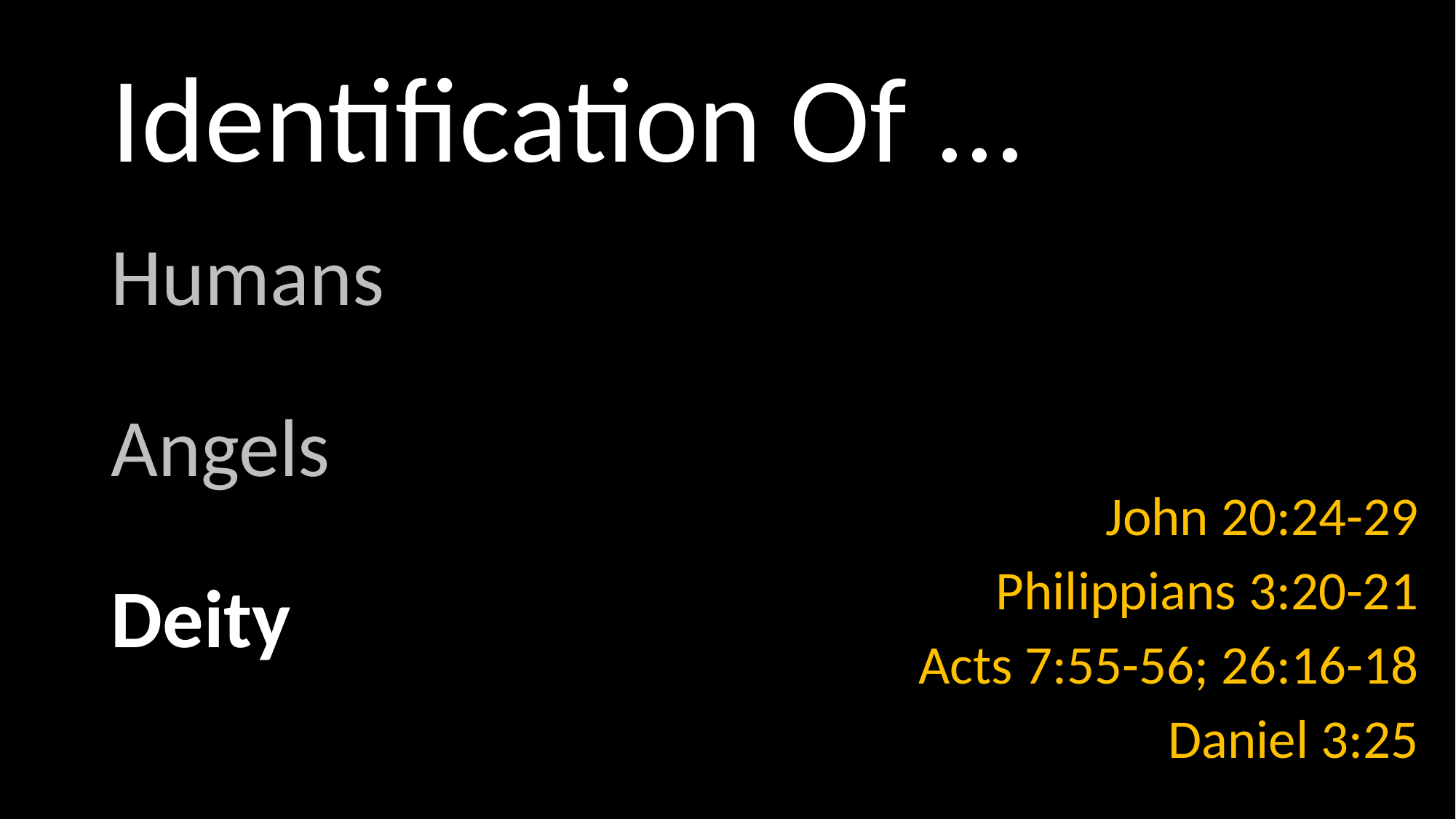

# Identification Of ...
Humans
Angels
Deity
  John 20:24-29
Philippians 3:20-21
Acts 7:55-56; 26:16-18
Daniel 3:25